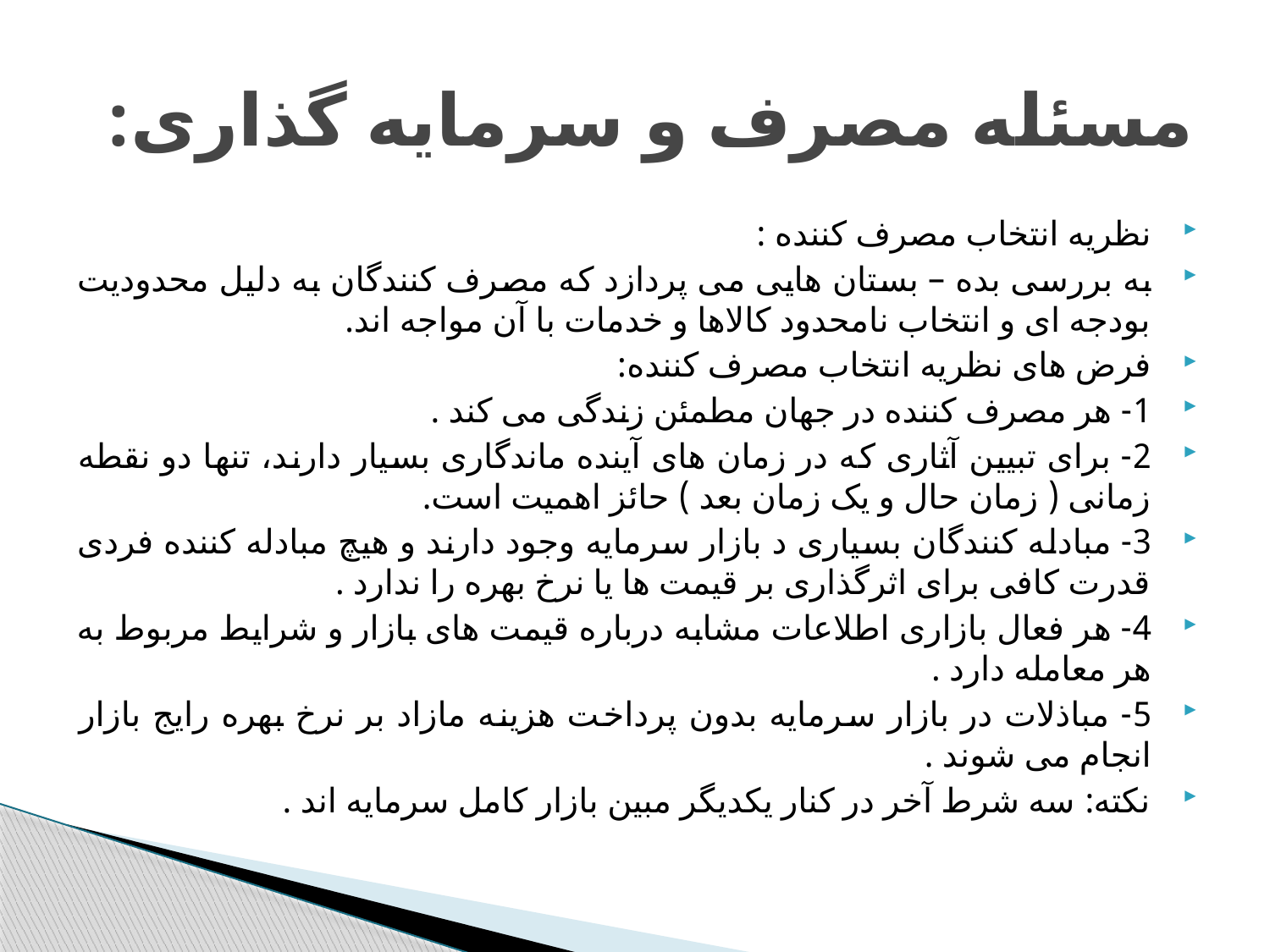

# مسئله مصرف و سرمایه گذاری:
نظریه انتخاب مصرف کننده :
به بررسی بده – بستان هایی می پردازد که مصرف کنندگان به دلیل محدودیت بودجه ای و انتخاب نامحدود کالاها و خدمات با آن مواجه اند.
فرض های نظریه انتخاب مصرف کننده:
1- هر مصرف کننده در جهان مطمئن زندگی می کند .
2- برای تبیین آثاری که در زمان های آینده ماندگاری بسیار دارند، تنها دو نقطه زمانی ( زمان حال و یک زمان بعد ) حائز اهمیت است.
3- مبادله کنندگان بسیاری د بازار سرمایه وجود دارند و هیچ مبادله کننده فردی قدرت کافی برای اثرگذاری بر قیمت ها یا نرخ بهره را ندارد .
4- هر فعال بازاری اطلاعات مشابه درباره قیمت های بازار و شرایط مربوط به هر معامله دارد .
5- مباذلات در بازار سرمایه بدون پرداخت هزینه مازاد بر نرخ بهره رایج بازار انجام می شوند .
نکته: سه شرط آخر در کنار یکدیگر مبین بازار کامل سرمایه اند .